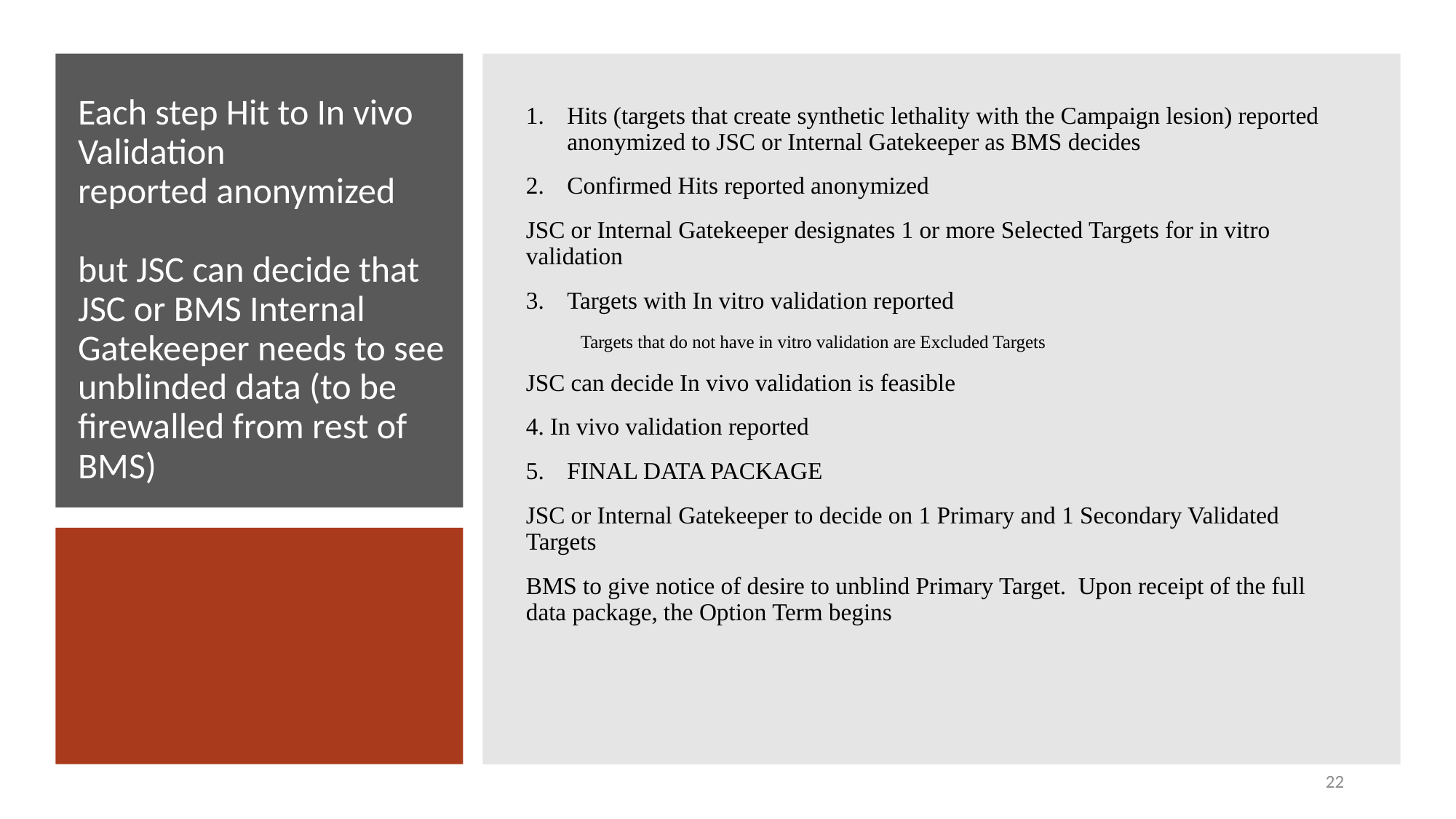

Hits (targets that create synthetic lethality with the Campaign lesion) reported anonymized to JSC or Internal Gatekeeper as BMS decides
Confirmed Hits reported anonymized
JSC or Internal Gatekeeper designates 1 or more Selected Targets for in vitro validation
Targets with In vitro validation reported
Targets that do not have in vitro validation are Excluded Targets
JSC can decide In vivo validation is feasible
4. In vivo validation reported
FINAL DATA PACKAGE
JSC or Internal Gatekeeper to decide on 1 Primary and 1 Secondary Validated Targets
BMS to give notice of desire to unblind Primary Target.  Upon receipt of the full data package, the Option Term begins

# Each step Hit to In vivo Validation reported anonymized but JSC can decide that JSC or BMS Internal Gatekeeper needs to see unblinded data (to be firewalled from rest of BMS)

22